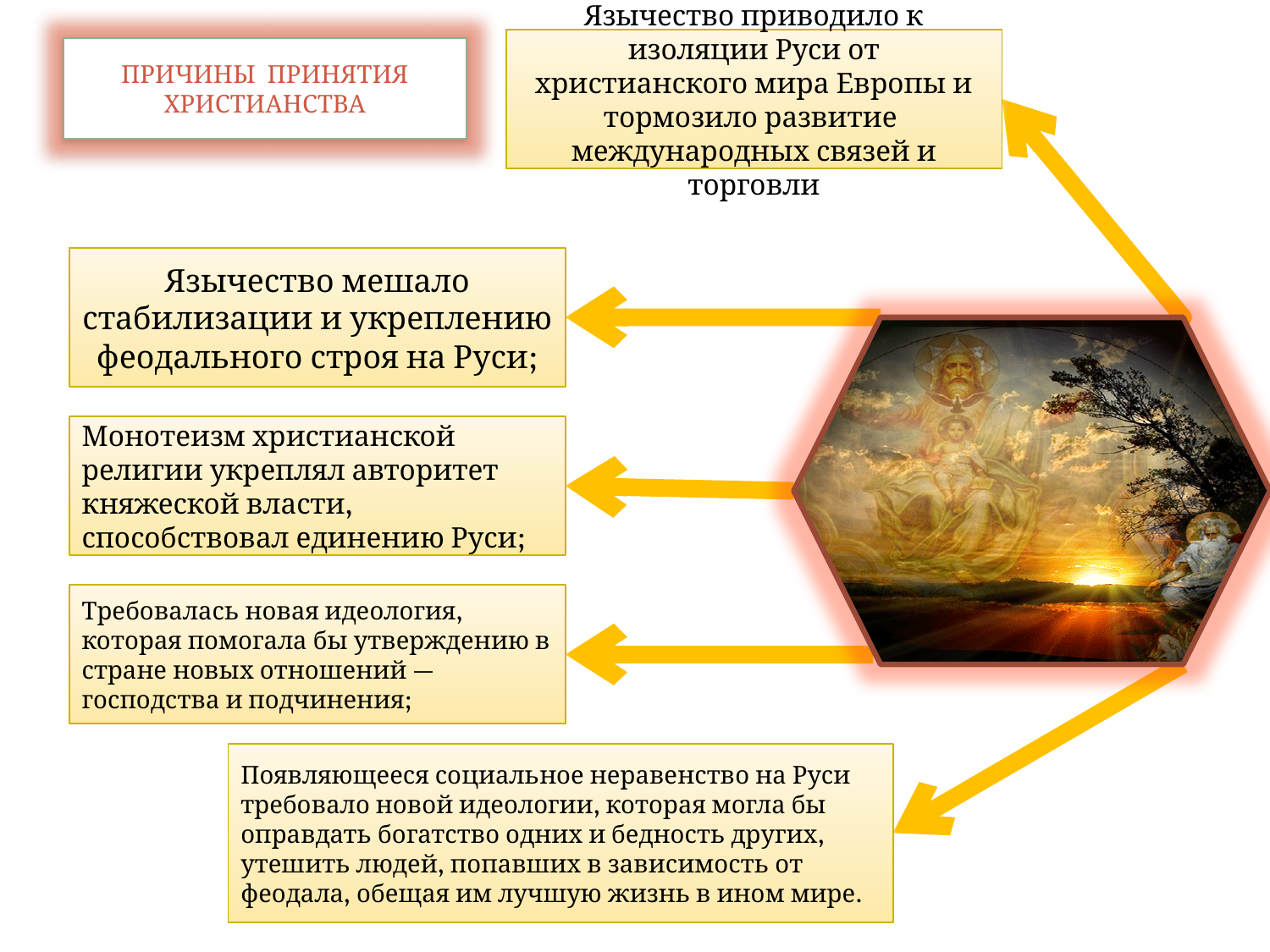

Язычество приводило к изоляции Руси от христианского мира Европы и тормозило развитие  международных связей и торговли
Причины  принятия христианства
Язычество мешало стабилизации и укреплению феодального строя на Руси;

Монотеизм христианской религии укреплял авторитет княжеской власти, способствовал единению Руси;
Требовалась новая идеология, которая помогала бы утверждению в стране новых отношений — господства и подчинения;
Появляющееся социальное неравенство на Руси требовало новой идеологии, которая могла бы оправдать богатство одних и бедность других, утешить людей, попавших в зависимость от феодала, обещая им лучшую жизнь в ином мире.